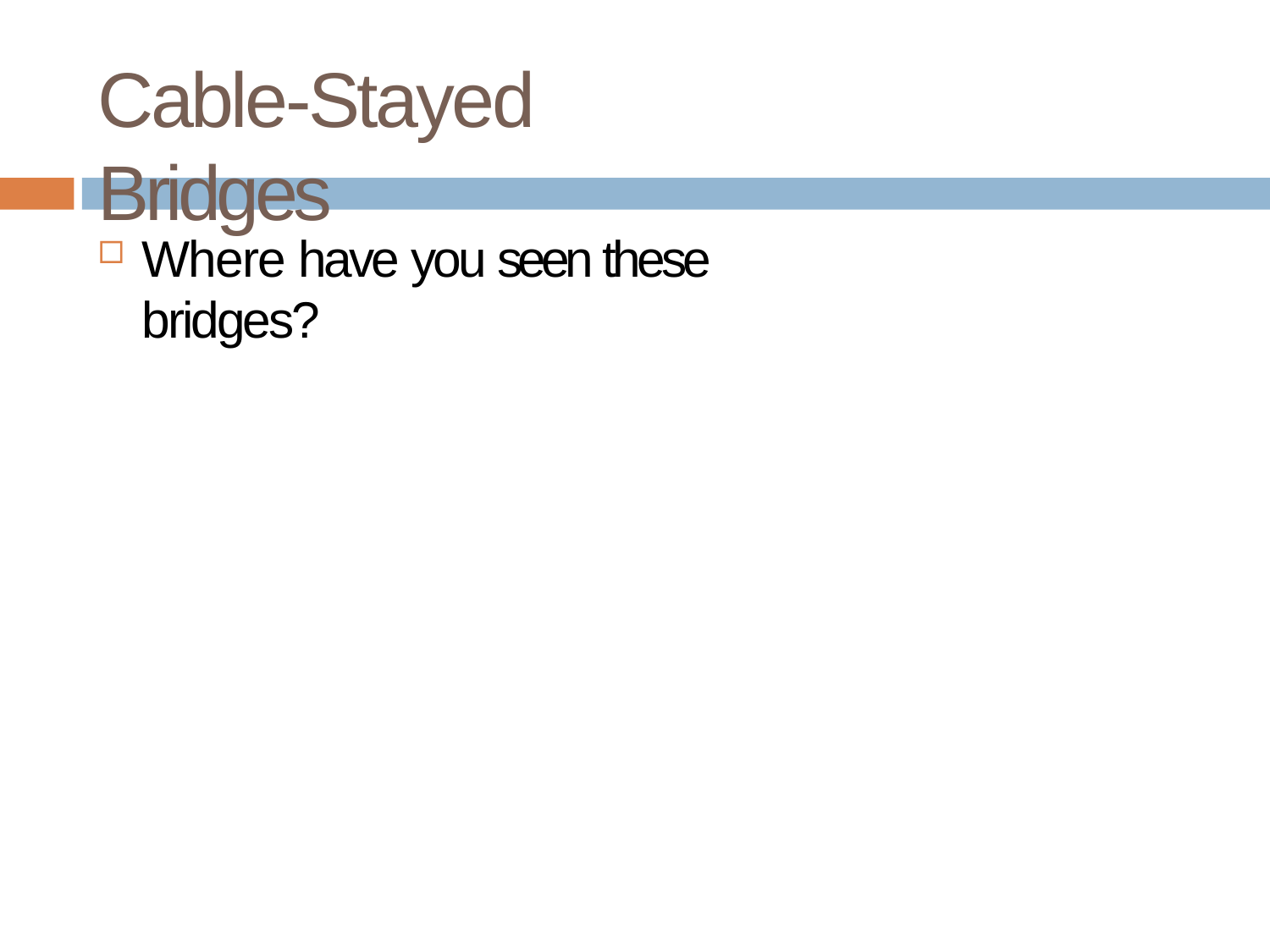

# Cable-Stayed Bridges
Where have you seen these bridges?